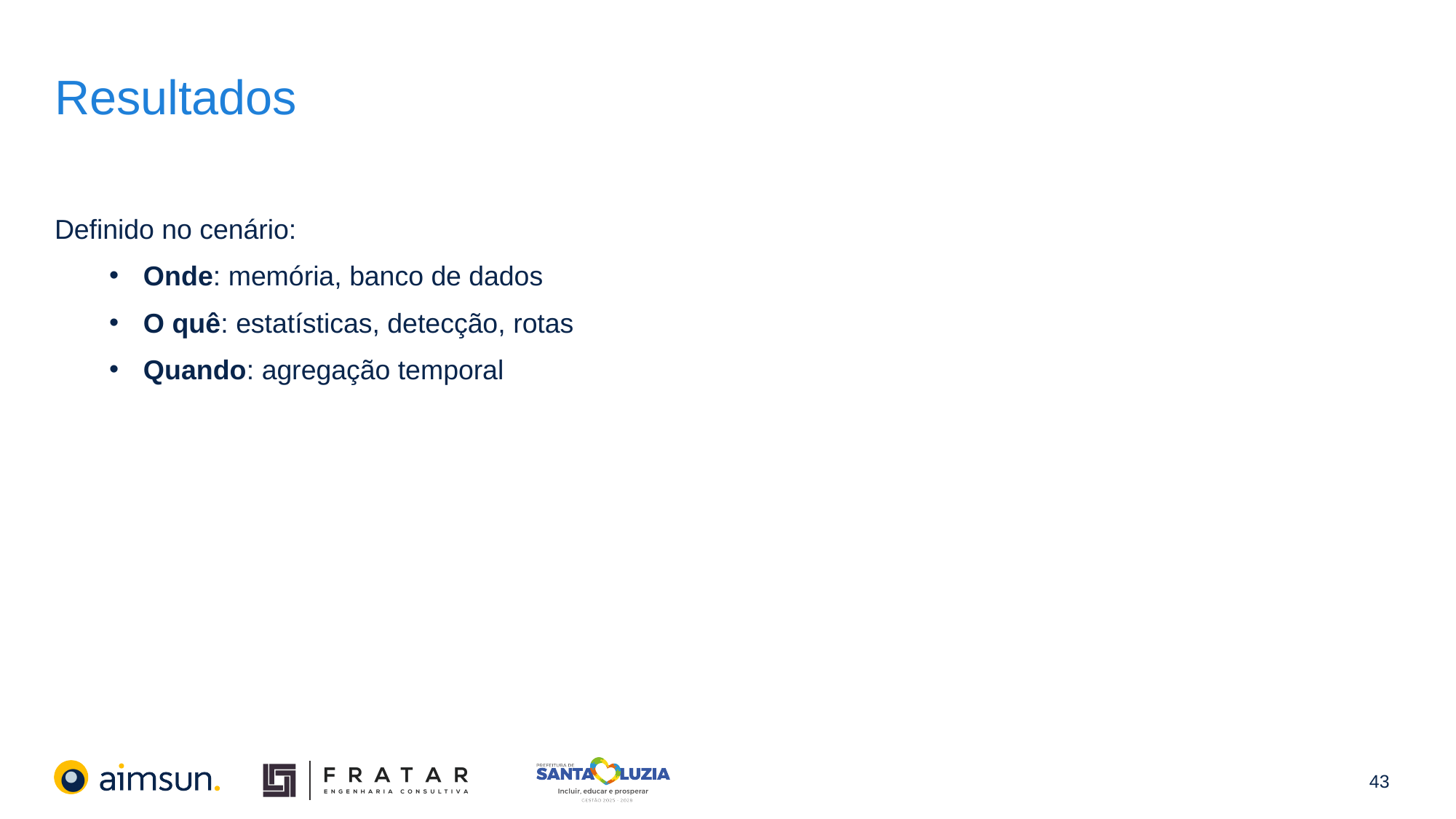

# Resultados

Definido no cenário:
Onde: memória, banco de dados
O quê: estatísticas, detecção, rotas
Quando: agregação temporal

43